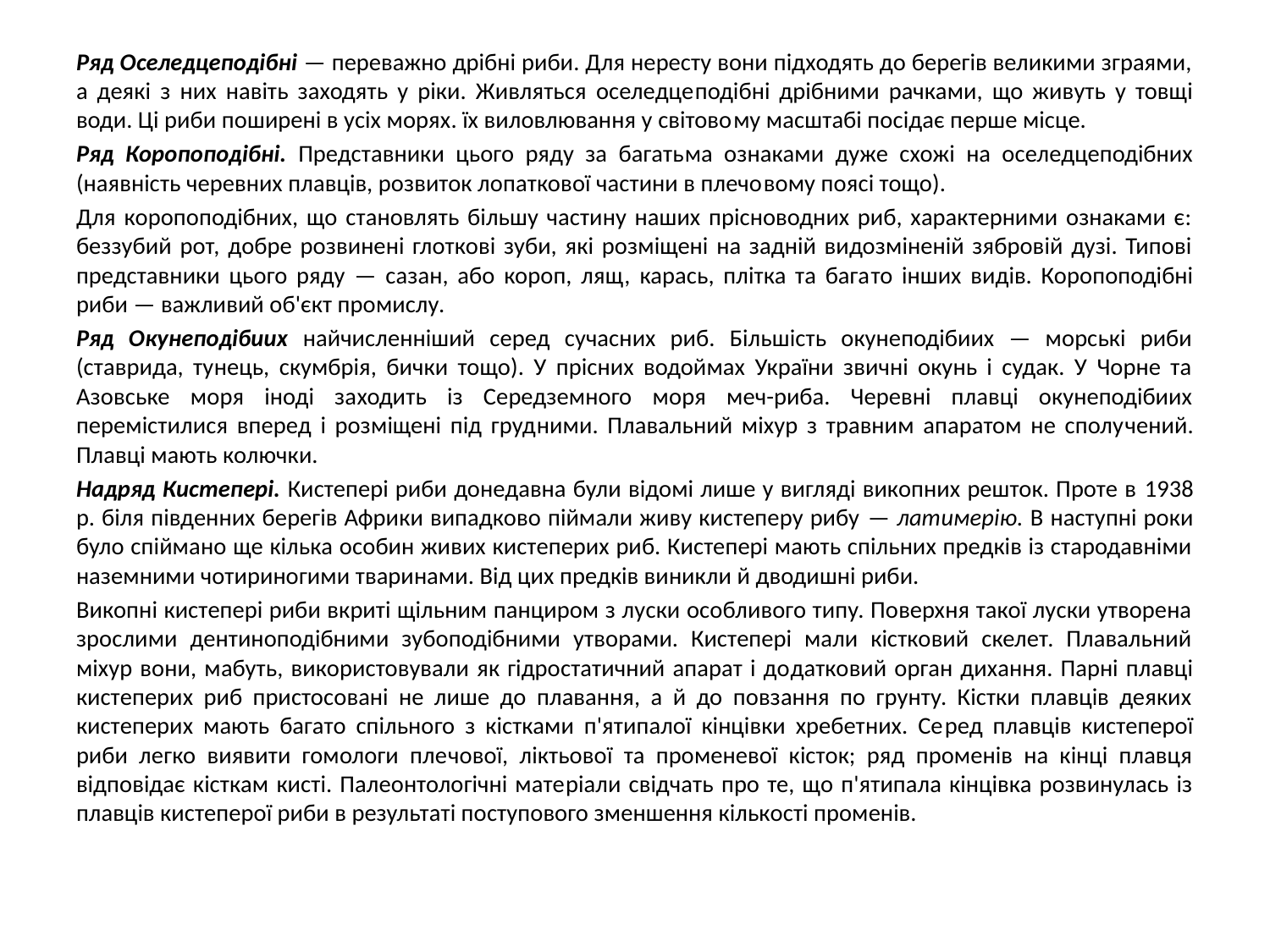

Ряд Оселедцеподібні — переважно дрібні риби. Для нересту вони підходять до берегів великими зграями, а деякі з них навіть заходять у ріки. Живляться оселедце­подібні дрібними рачками, що живуть у товщі води. Ці риби поширені в усіх морях. їх виловлювання у світово­му масштабі посідає перше місце.
Ряд Коропоподібні. Представники цього ряду за багать­ма ознаками дуже схожі на оселедцеподібних (наявність черевних плавців, розвиток лопаткової частини в плечо­вому поясі тощо).
Для коропоподібних, що становлять більшу частину наших прісноводних риб, характерними ознаками є: без­зубий рот, добре розвинені глоткові зуби, які розміщені на задній видозміненій зябровій дузі. Типові представники цього ряду — сазан, або короп, лящ, карась, плітка та бага­то інших видів. Коропоподібні риби — важливий об'єкт промислу.
Ряд Окунеподібиих найчисленніший серед сучасних риб. Більшість окунеподібиих — морські риби (ставрида, ту­нець, скумбрія, бички тощо). У прісних водоймах України звичні окунь і судак. У Чорне та Азовське моря іноді за­ходить із Середземного моря меч-риба. Черевні плавці окунеподібиих перемістилися вперед і розміщені під груд­ними. Плавальний міхур з травним апаратом не сполу­чений. Плавці мають колючки.
Надряд Кистепері. Кистепері риби донедавна були відомі лише у вигляді викопних решток. Проте в 1938 р. біля південних берегів Африки випадково піймали живу кистеперу рибу — латимерію. В наступні роки було спійма­но ще кілька особин живих кистеперих риб. Кистепері мають спільних предків із стародавніми наземними чотириногими тваринами. Від цих предків виникли й дводишні риби.
Викопні кистепері риби вкриті щільним панциром з луски особливого типу. Поверхня такої луски утворена зрослими дентиноподібними зубоподібними утворами. Кистепері мали кістковий скелет. Плавальний міхур вони, мабуть, використовували як гідростатичний апарат і до­датковий орган дихання. Парні плавці кистеперих риб пристосовані не лише до плавання, а й до повзання по грунту. Кістки плавців деяких кистеперих мають багато спільного з кістками п'ятипалої кінцівки хребетних. Се­ред плавців кистеперої риби легко виявити гомологи пле­чової, ліктьової та променевої кісток; ряд променів на кінці плавця відповідає кісткам кисті. Палеонтологічні мате­ріали свідчать про те, що п'ятипала кінцівка розвинулась із плавців кистеперої риби в результаті поступового зменшення кількості променів.